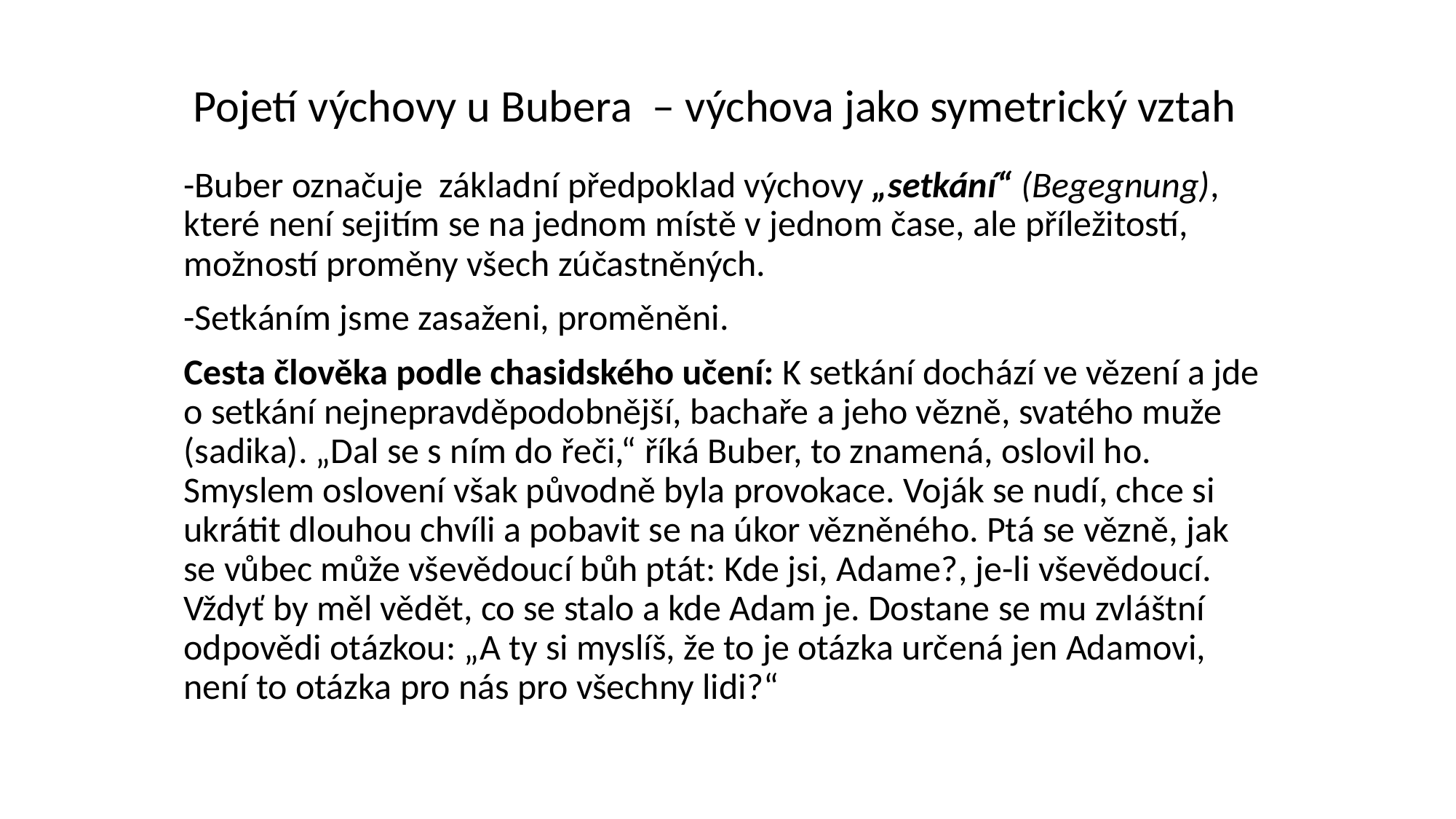

# Pojetí výchovy u Bubera  – výchova jako symetrický vztah
-Buber označuje  základní předpoklad výchovy „setkání“ (Begegnung), které není sejitím se na jednom místě v jednom čase, ale příležitostí, možností proměny všech zúčastněných.
-Setkáním jsme zasaženi, proměněni.
Cesta člověka podle chasidského učení: K setkání dochází ve vězení a jde o setkání nejnepravděpodobnější, bachaře a jeho vězně, svatého muže (sadika). „Dal se s ním do řeči,“ říká Buber, to znamená, oslovil ho. Smyslem oslovení však původně byla provokace. Voják se nudí, chce si ukrátit dlouhou chvíli a pobavit se na úkor vězněného. Ptá se vězně, jak se vůbec může vševědoucí bůh ptát: Kde jsi, Adame?, je-li vševědoucí. Vždyť by měl vědět, co se stalo a kde Adam je. Dostane se mu zvláštní odpovědi otázkou: „A ty si myslíš, že to je otázka určená jen Adamovi, není to otázka pro nás pro všechny lidi?“